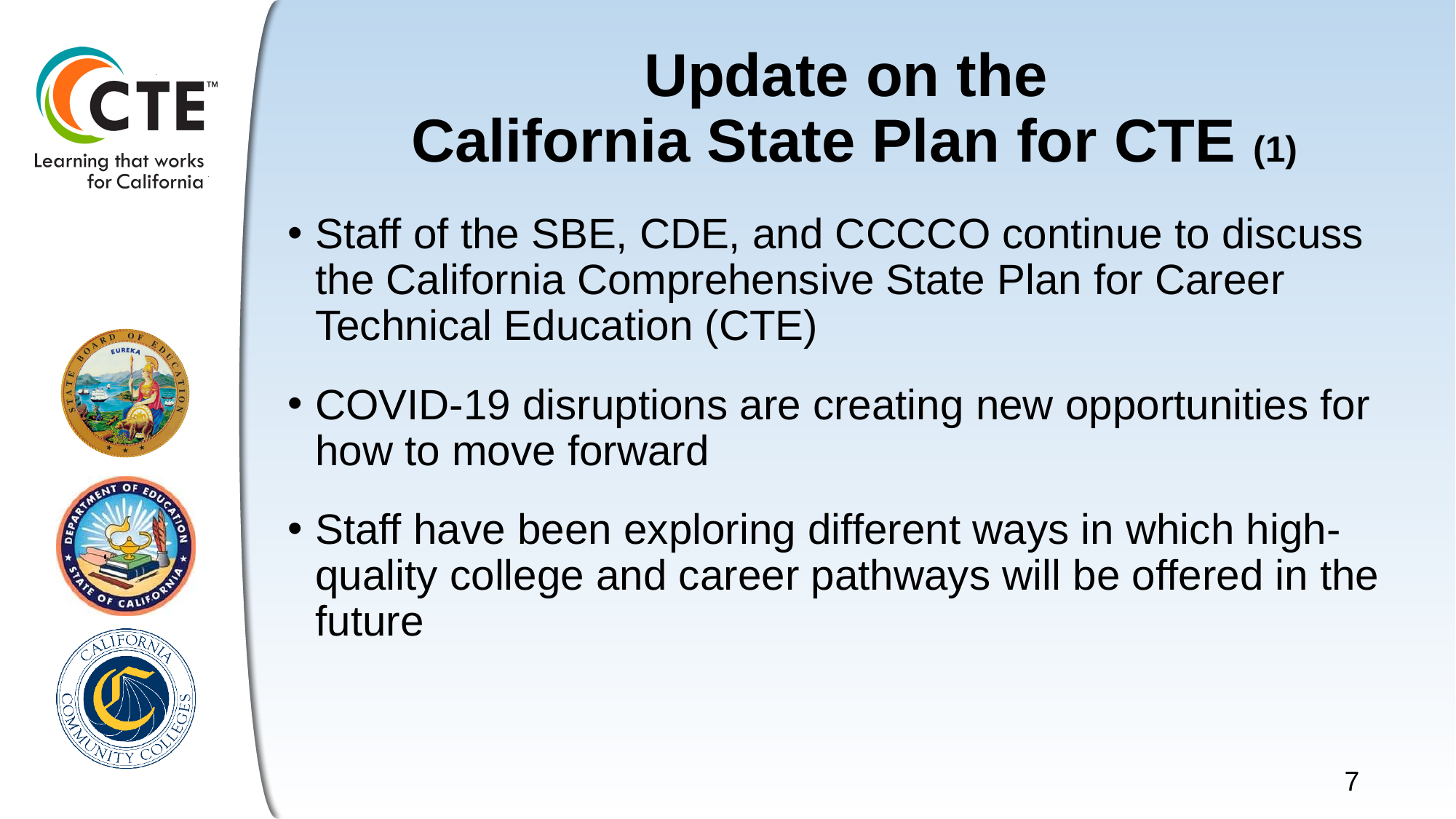

# Update on the California State Plan for CTE (1)
Staff of the SBE, CDE, and CCCCO continue to discuss the California Comprehensive State Plan for Career Technical Education (CTE)
COVID-19 disruptions are creating new opportunities for how to move forward
Staff have been exploring different ways in which high-quality college and career pathways will be offered in the future